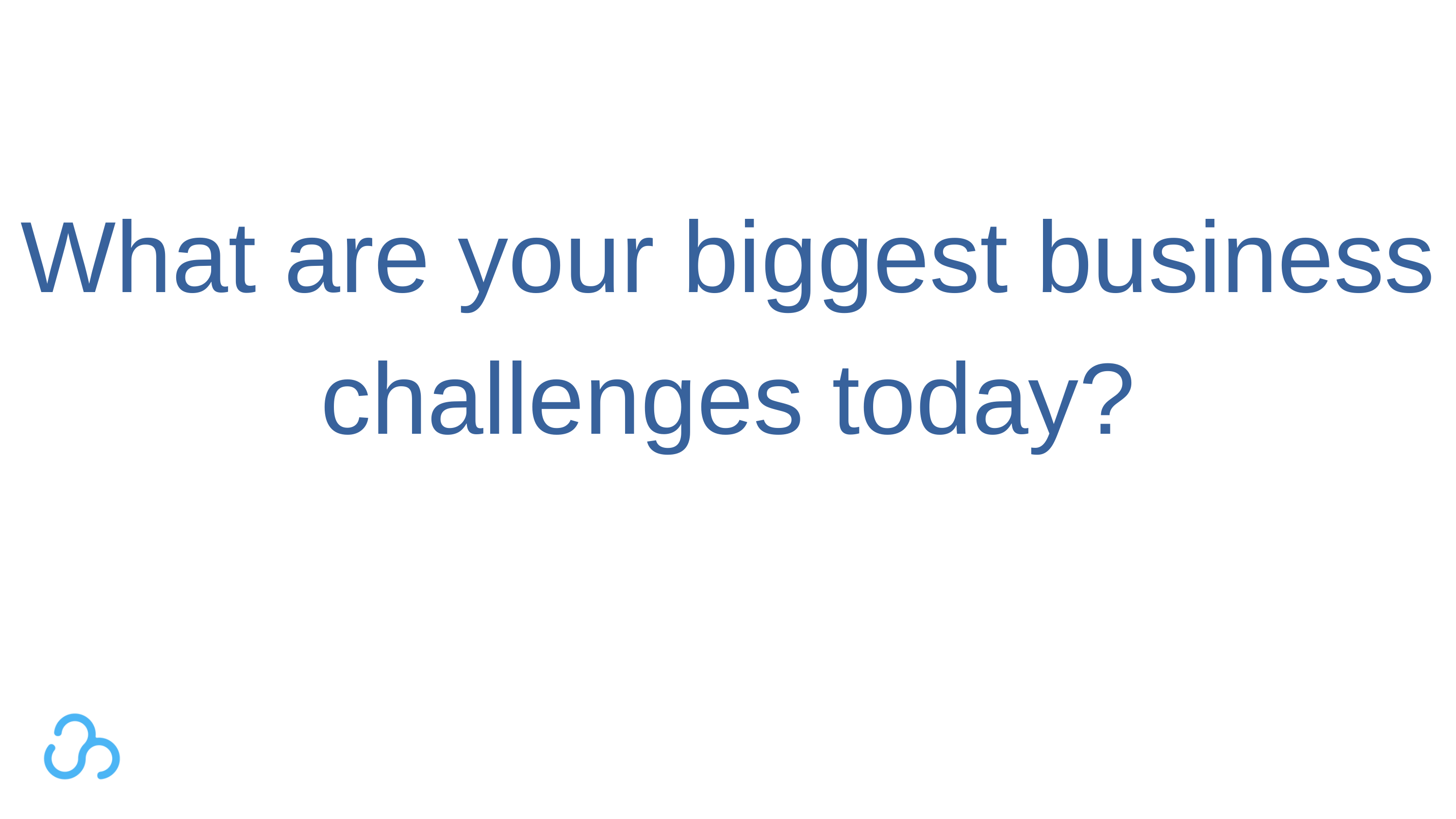

What are your biggest business challenges today?